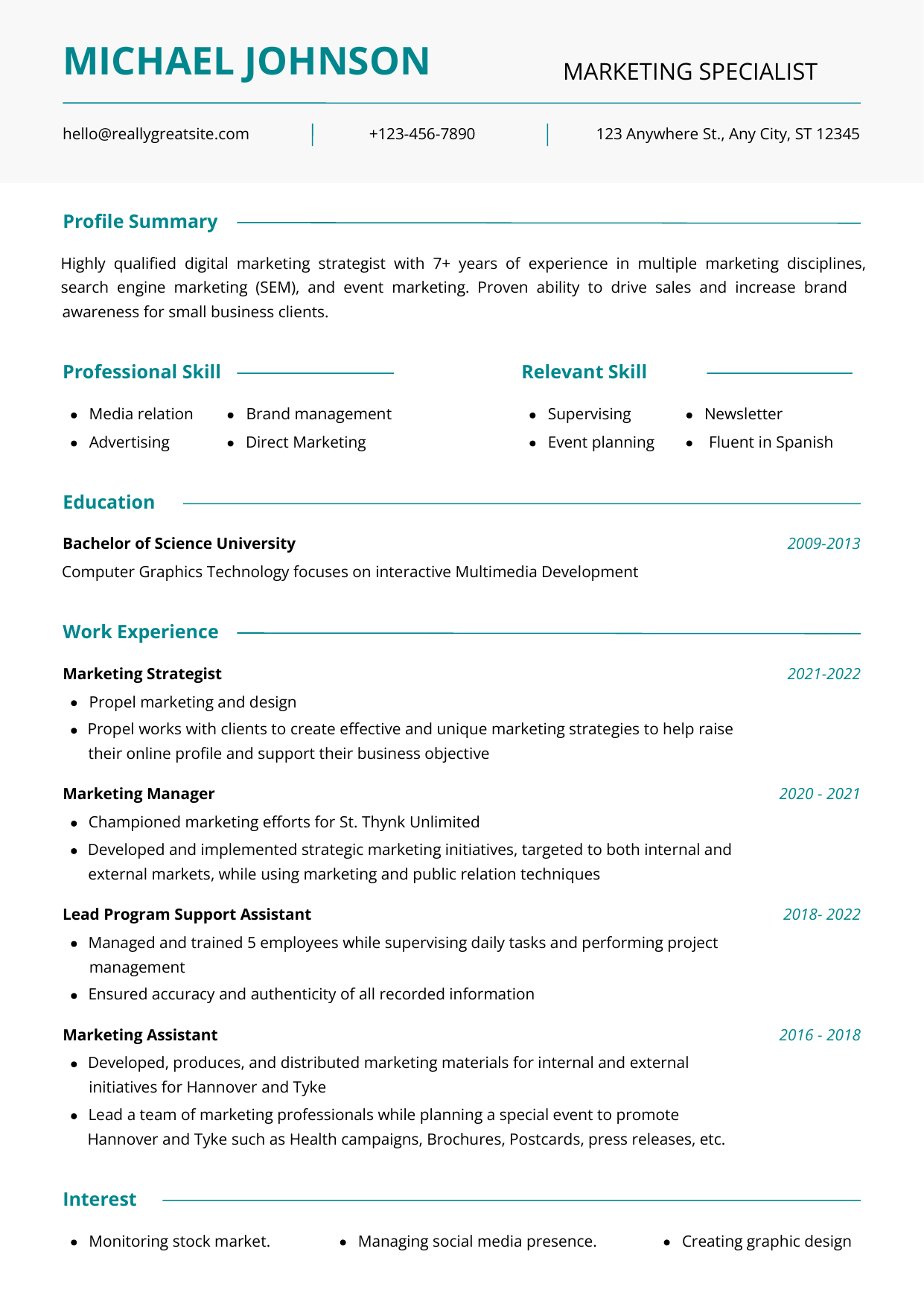

MICHAEL JOHNSON
MARKETING SPECIALIST

hello@reallygreatsite.com
+123-456-7890
123 Anywhere St., Any City, ST 12345
Profile Summary

Highly  qualified  digital  marketing  strategist  with  7+  years  of  experience  in  multiple  marketing  disciplines,
search  engine  marketing  (SEM),  and  event  marketing.  Proven  ability  to  drive  sales  and  increase  brand
awareness for small business clients.
Professional Skill
Relevant Skill

Brand management
Media relation
Supervising
Newsletter

 Fluent in Spanish
Advertising
Direct Marketing
Event planning

Education

Bachelor of Science University
2009-2013
Computer Graphics Technology focuses on interactive Multimedia Development
Work Experience

Marketing Strategist
2021-2022
Propel marketing and design

Propel works with clients to create effective and unique marketing strategies to help raise

their online profile and support their business objective
Marketing Manager
2020 - 2021
Championed marketing efforts for St. Thynk Unlimited

Developed and implemented strategic marketing initiatives, targeted to both internal and

external markets, while using marketing and public relation techniques
Lead Program Support Assistant
2018- 2022
Managed and trained 5 employees while supervising daily tasks and performing project

management
Ensured accuracy and authenticity of all recorded information

Marketing Assistant
2016 - 2018
Developed, produces, and distributed marketing materials for internal and external

initiatives for Hannover and Tyke
Lead a team of marketing professionals while planning a special event to promote

Hannover and Tyke such as Health campaigns, Brochures, Postcards, press releases, etc.
Interest

Monitoring stock market.
Managing social media presence.
Creating graphic design